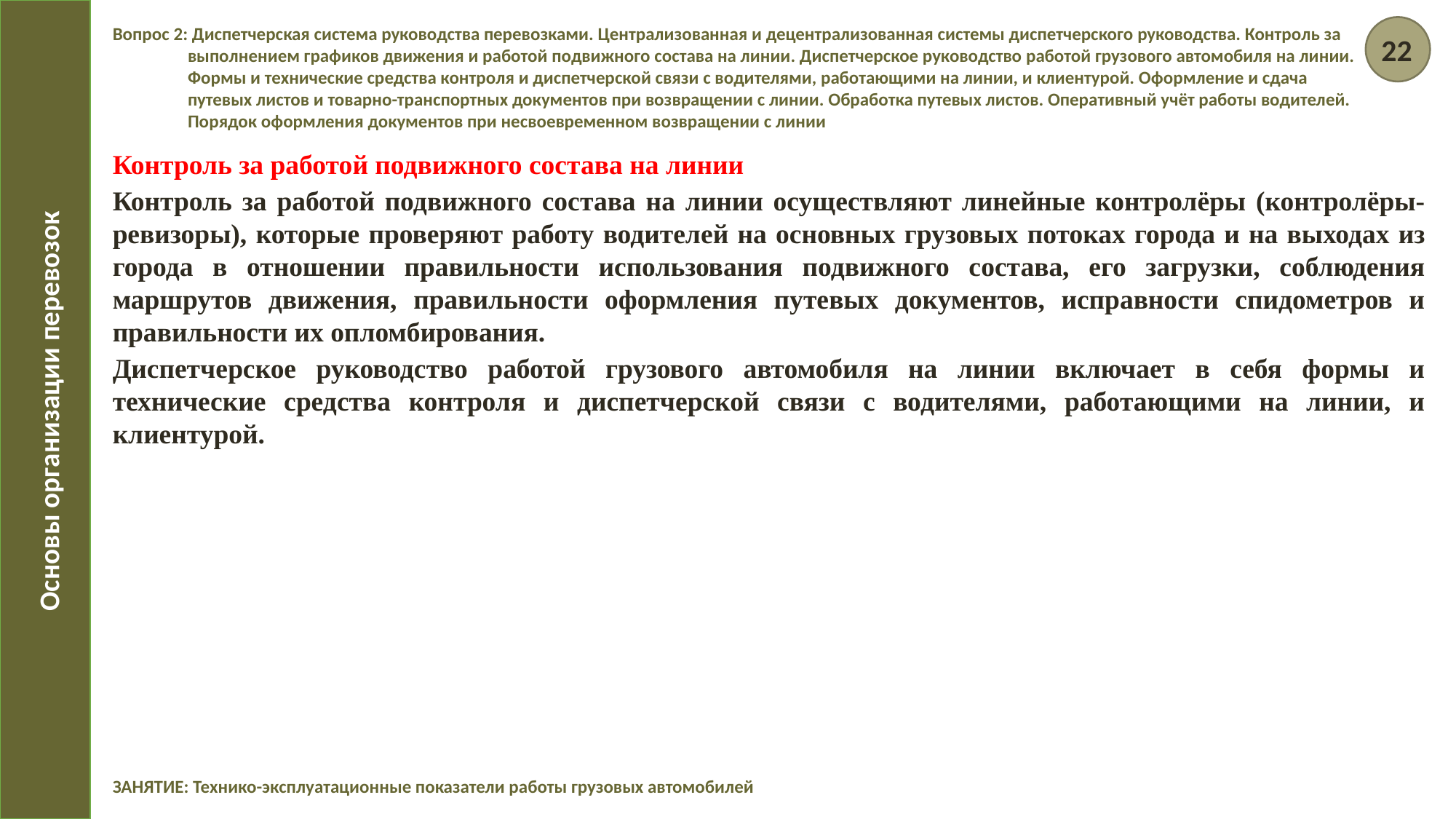

Вопрос 2: Диспетчерская система руководства перевозками. Централизованная и децентрализованная системы диспетчерского руководства. Контроль за выполнением графиков движения и работой подвижного состава на линии. Диспетчерское руководство работой грузового автомобиля на линии. Формы и технические средства контроля и диспетчерской связи с водителями, работающими на линии, и клиентурой. Оформление и сдача путевых листов и товарно-транспортных документов при возвращении с линии. Обработка путевых листов. Оперативный учёт работы водителей. Порядок оформления документов при несвоевременном возвращении с линии

22
Контроль за работой подвижного состава на линии
Контроль за работой подвижного состава на линии осуществляют линейные контролёры (контролёры-ревизоры), которые проверяют работу водителей на основных грузовых потоках города и на выходах из города в отношении правильности использования подвижного состава, его загрузки, соблюдения маршрутов движения, правильности оформления путевых документов, исправности спидометров и правильности их опломбирования.
Диспетчерское руководство работой грузового автомобиля на линии включает в себя формы и технические средства контроля и диспетчерской связи с водителями, работающими на линии, и клиентурой.
Основы организации перевозок
ЗАНЯТИЕ: Технико-эксплуатационные показатели работы грузовых автомобилей